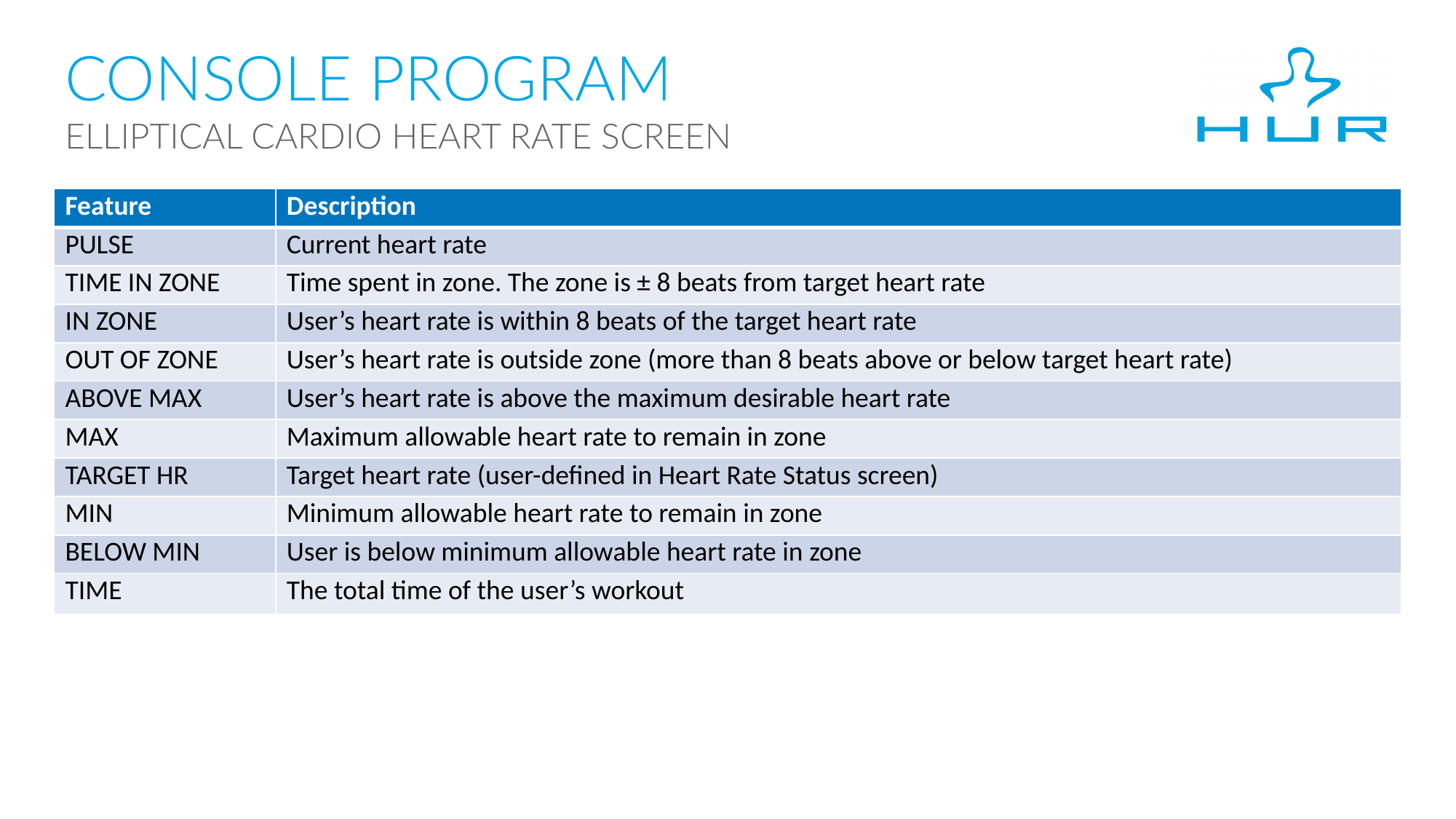

Console Program
Elliptical Cardio Heart Rate Screen
| Feature | Description |
| --- | --- |
| PULSE | Current heart rate |
| TIME IN ZONE | Time spent in zone. The zone is ± 8 beats from target heart rate |
| IN ZONE | User’s heart rate is within 8 beats of the target heart rate |
| OUT OF ZONE | User’s heart rate is outside zone (more than 8 beats above or below target heart rate) |
| ABOVE MAX | User’s heart rate is above the maximum desirable heart rate |
| MAX | Maximum allowable heart rate to remain in zone |
| TARGET HR | Target heart rate (user-defined in Heart Rate Status screen) |
| MIN | Minimum allowable heart rate to remain in zone |
| BELOW MIN | User is below minimum allowable heart rate in zone |
| TIME | The total time of the user’s workout |